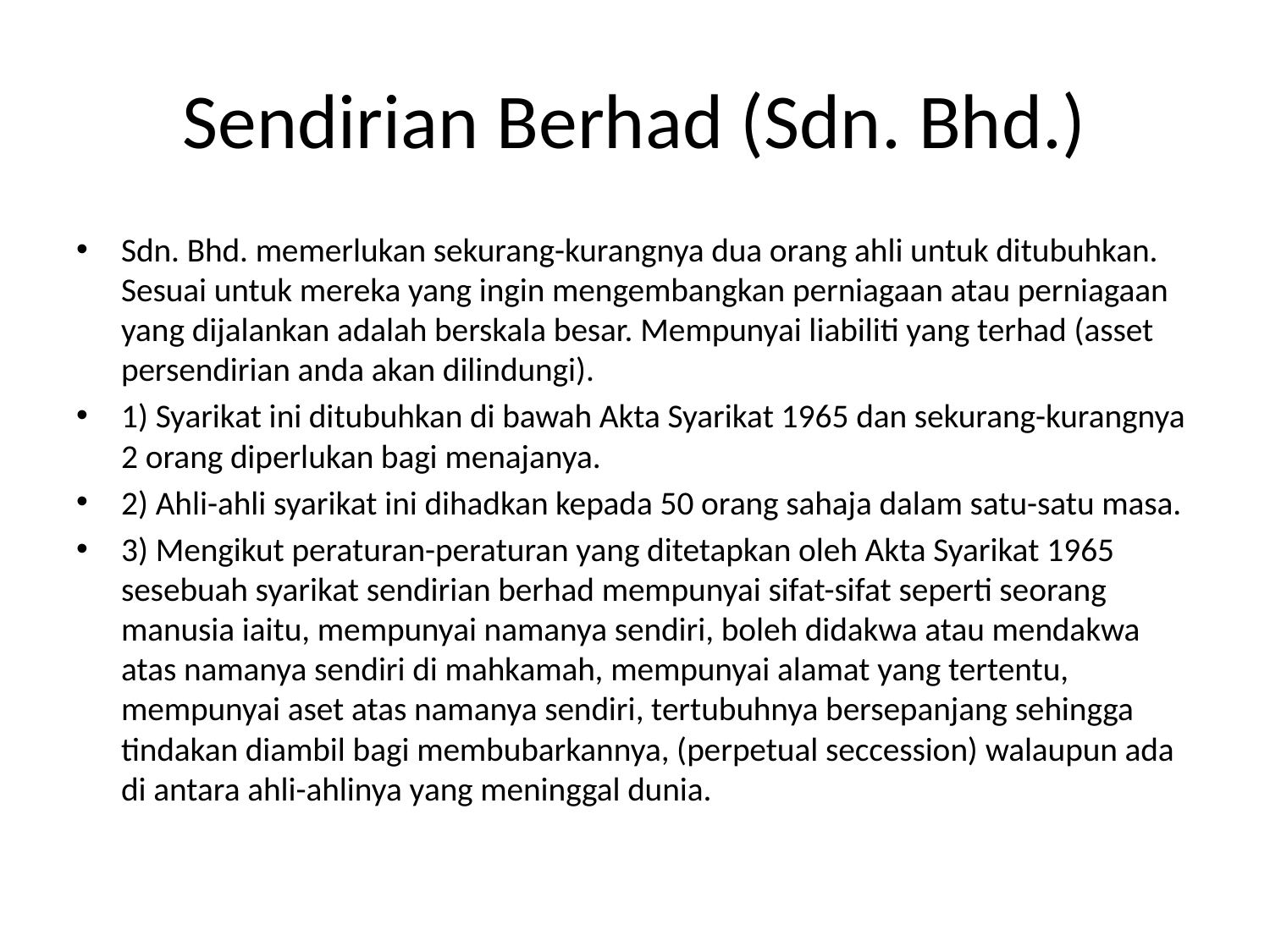

# Sendirian Berhad (Sdn. Bhd.)
Sdn. Bhd. memerlukan sekurang-kurangnya dua orang ahli untuk ditubuhkan. Sesuai untuk mereka yang ingin mengembangkan perniagaan atau perniagaan yang dijalankan adalah berskala besar. Mempunyai liabiliti yang terhad (asset persendirian anda akan dilindungi).
1) Syarikat ini ditubuhkan di bawah Akta Syarikat 1965 dan sekurang-kurangnya 2 orang diperlukan bagi menajanya.
2) Ahli-ahli syarikat ini dihadkan kepada 50 orang sahaja dalam satu-satu masa.
3) Mengikut peraturan-peraturan yang ditetapkan oleh Akta Syarikat 1965 sesebuah syarikat sendirian berhad mempunyai sifat-sifat seperti seorang manusia iaitu, mempunyai namanya sendiri, boleh didakwa atau mendakwa atas namanya sendiri di mahkamah, mempunyai alamat yang tertentu, mempunyai aset atas namanya sendiri, tertubuhnya bersepanjang sehingga tindakan diambil bagi membubarkannya, (perpetual seccession) walaupun ada di antara ahli-ahlinya yang meninggal dunia.